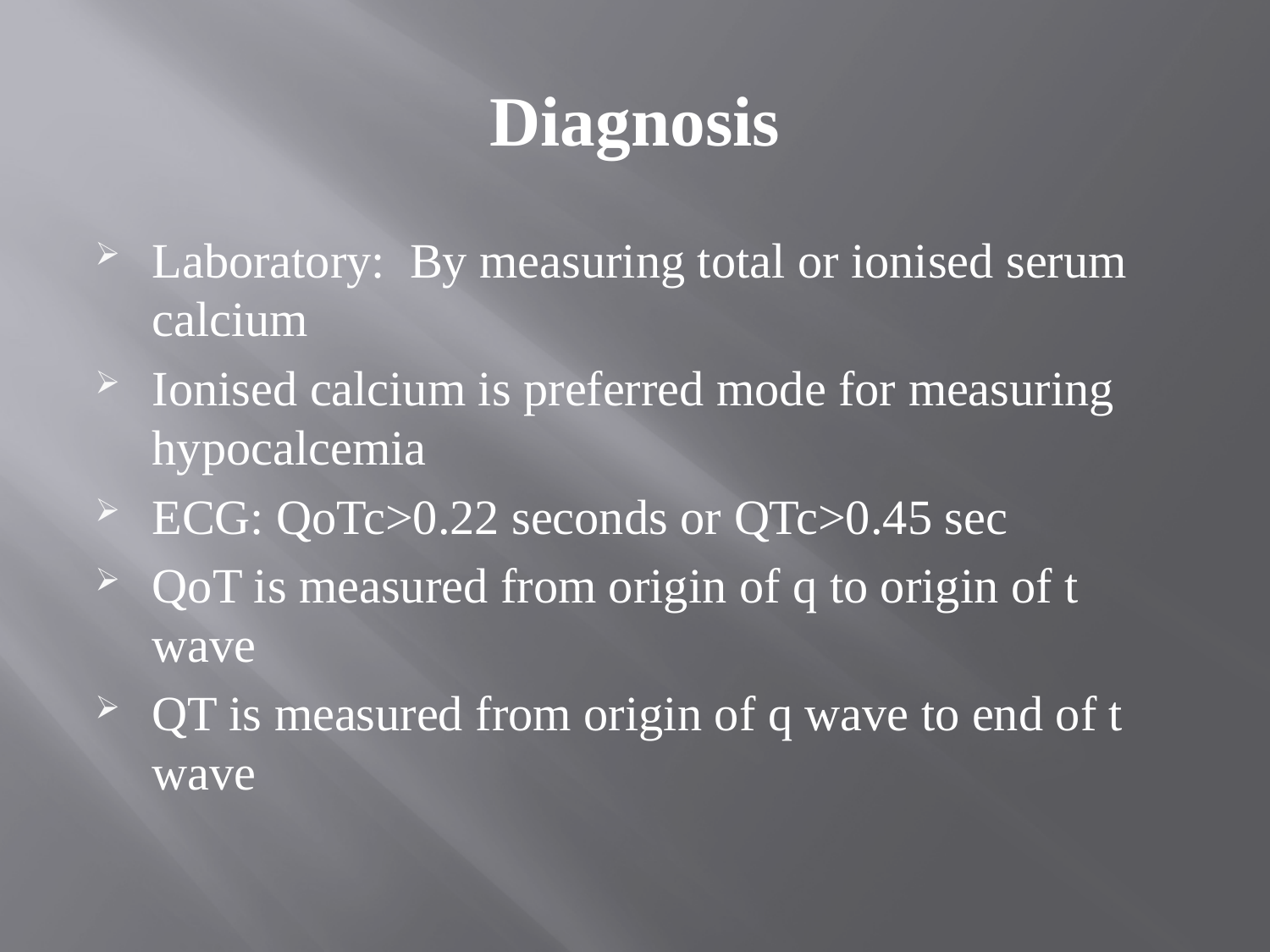

# Diagnosis
Laboratory:  By measuring total or ionised serum calcium
Ionised calcium is preferred mode for measuring hypocalcemia
ECG: QoTc>0.22 seconds or QTc>0.45 sec
QoT is measured from origin of q to origin of t wave
QT is measured from origin of q wave to end of t wave